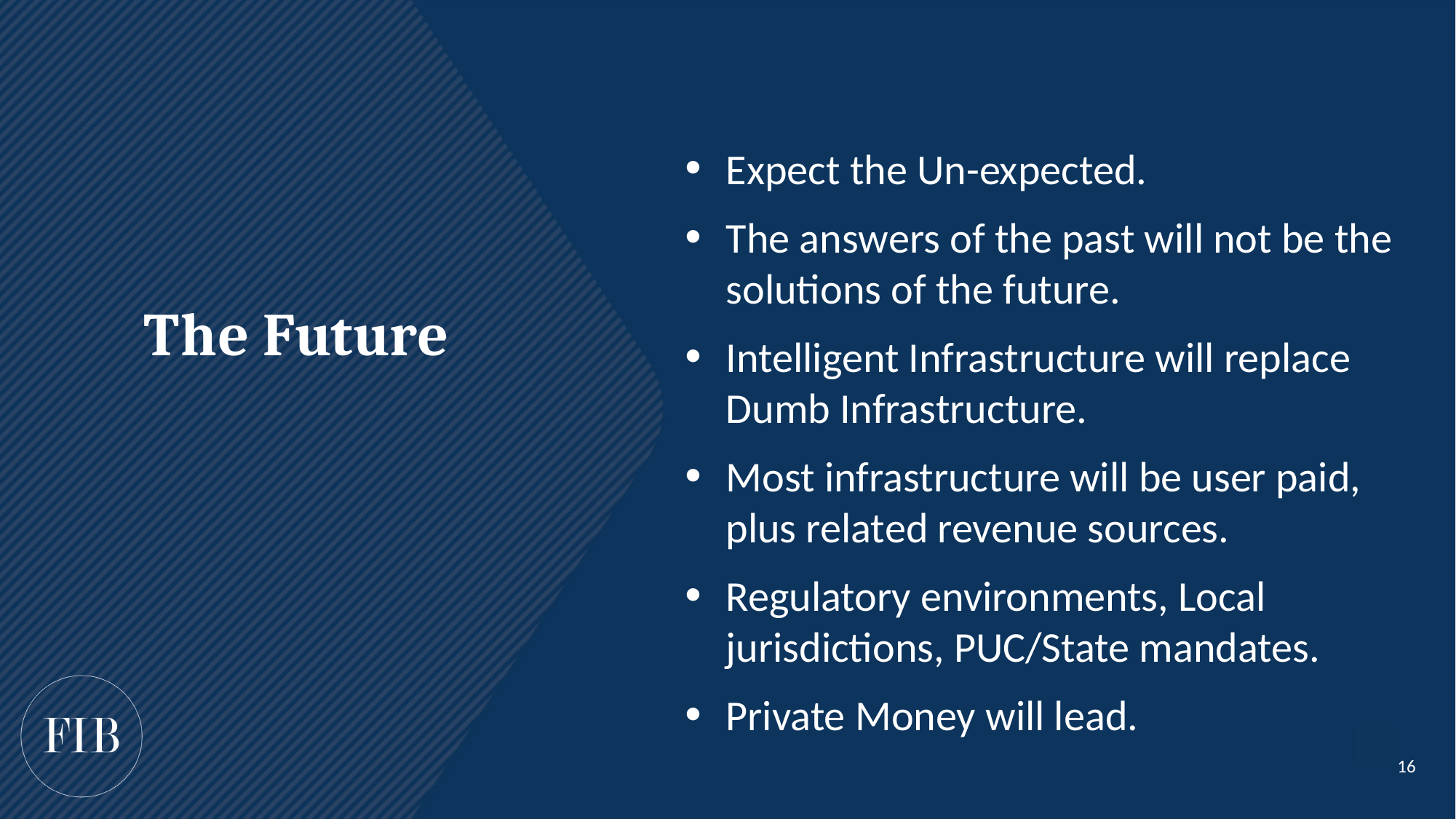

Expect the Un-expected.
The answers of the past will not be the solutions of the future.
Intelligent Infrastructure will replace Dumb Infrastructure.
Most infrastructure will be user paid, plus related revenue sources.
Regulatory environments, Local jurisdictions, PUC/State mandates.
Private Money will lead.

The Future

16